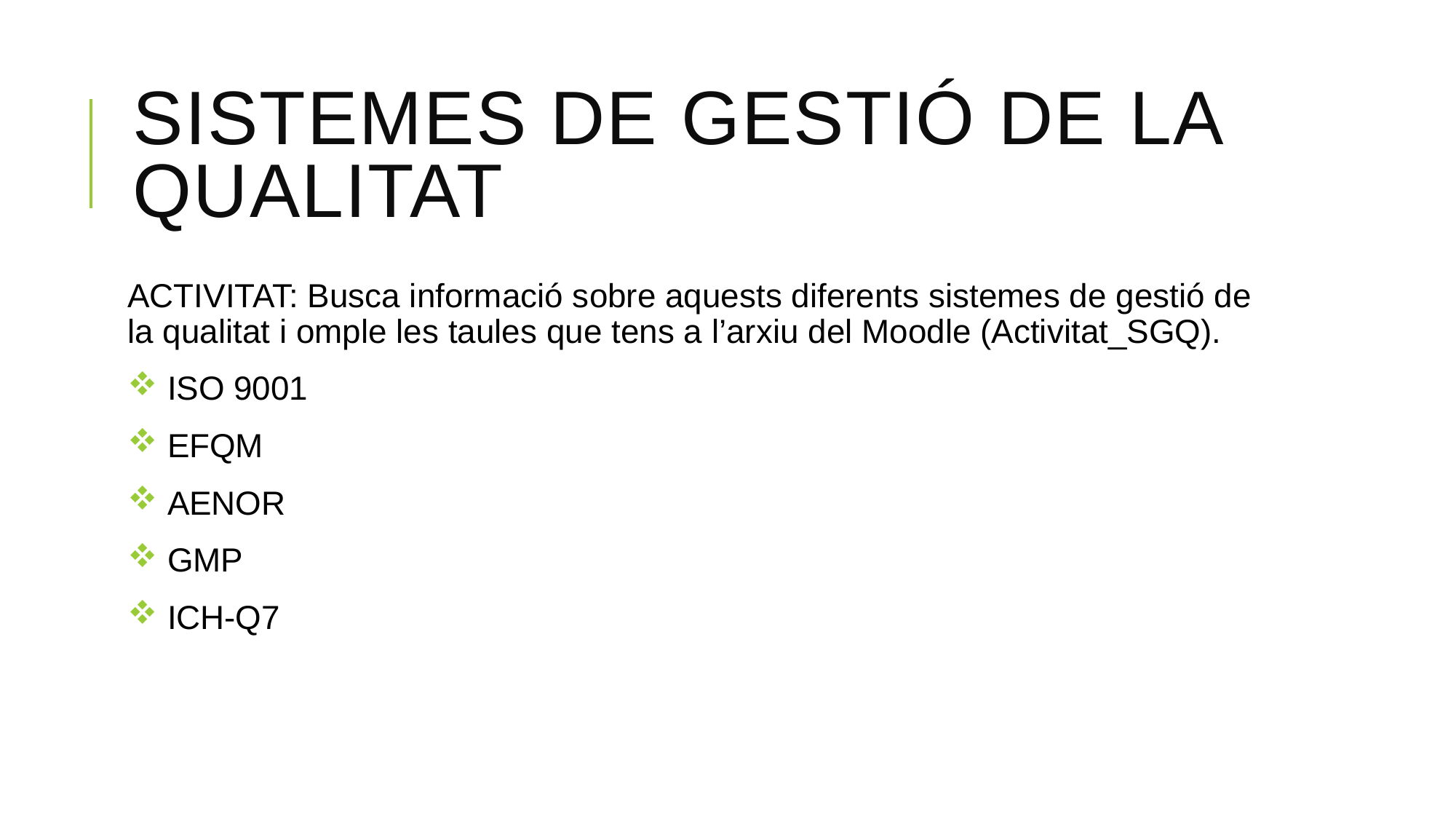

# sistemes de gestió de la qualitat
ACTIVITAT: Busca informació sobre aquests diferents sistemes de gestió de la qualitat i omple les taules que tens a l’arxiu del Moodle (Activitat_SGQ).
 ISO 9001
 EFQM
 AENOR
 GMP
 ICH-Q7